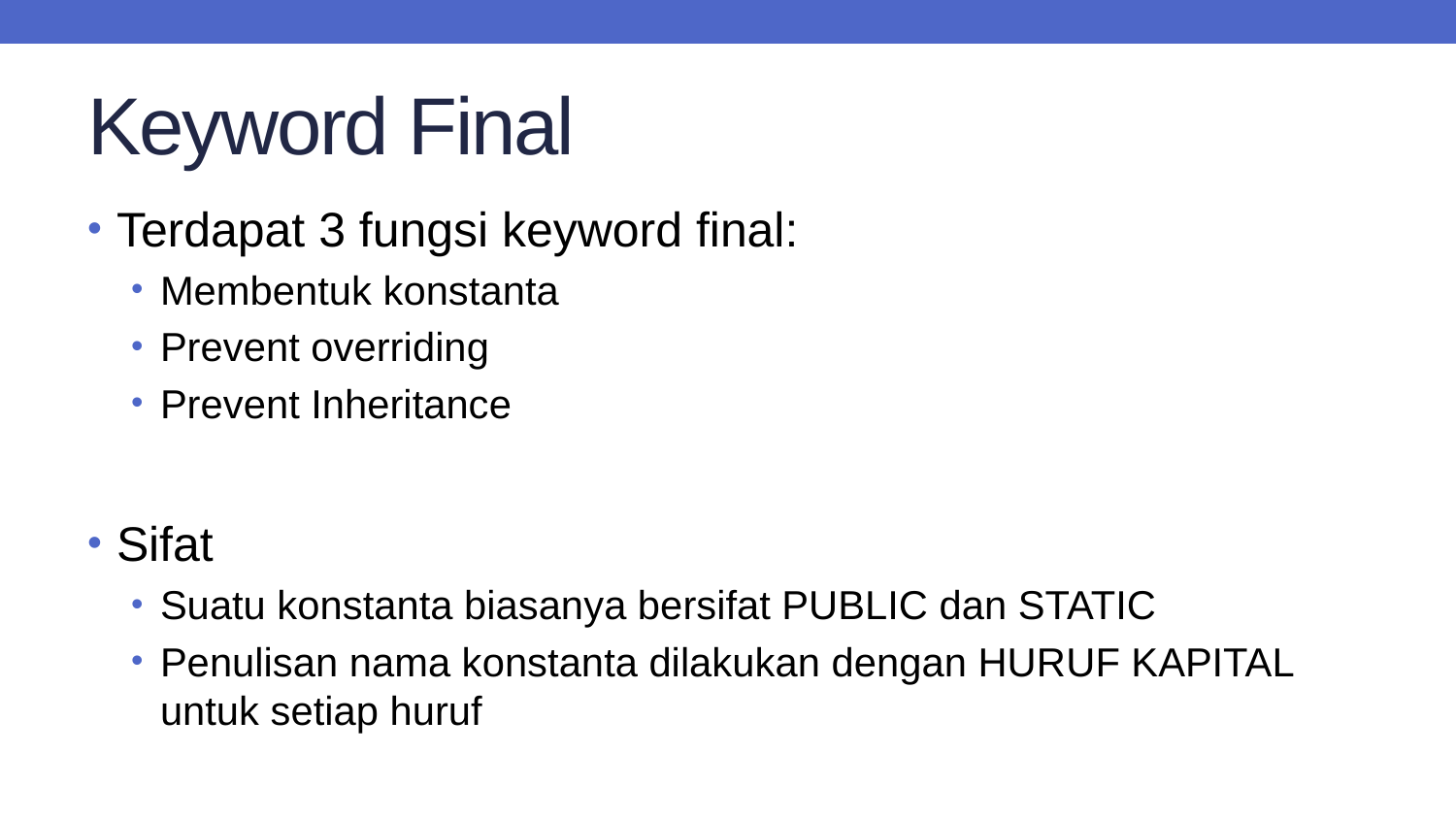

# Keyword Final
Terdapat 3 fungsi keyword final:
Membentuk konstanta
Prevent overriding
Prevent Inheritance

Sifat
Suatu konstanta biasanya bersifat PUBLIC dan STATIC
Penulisan nama konstanta dilakukan dengan HURUF KAPITAL untuk setiap huruf